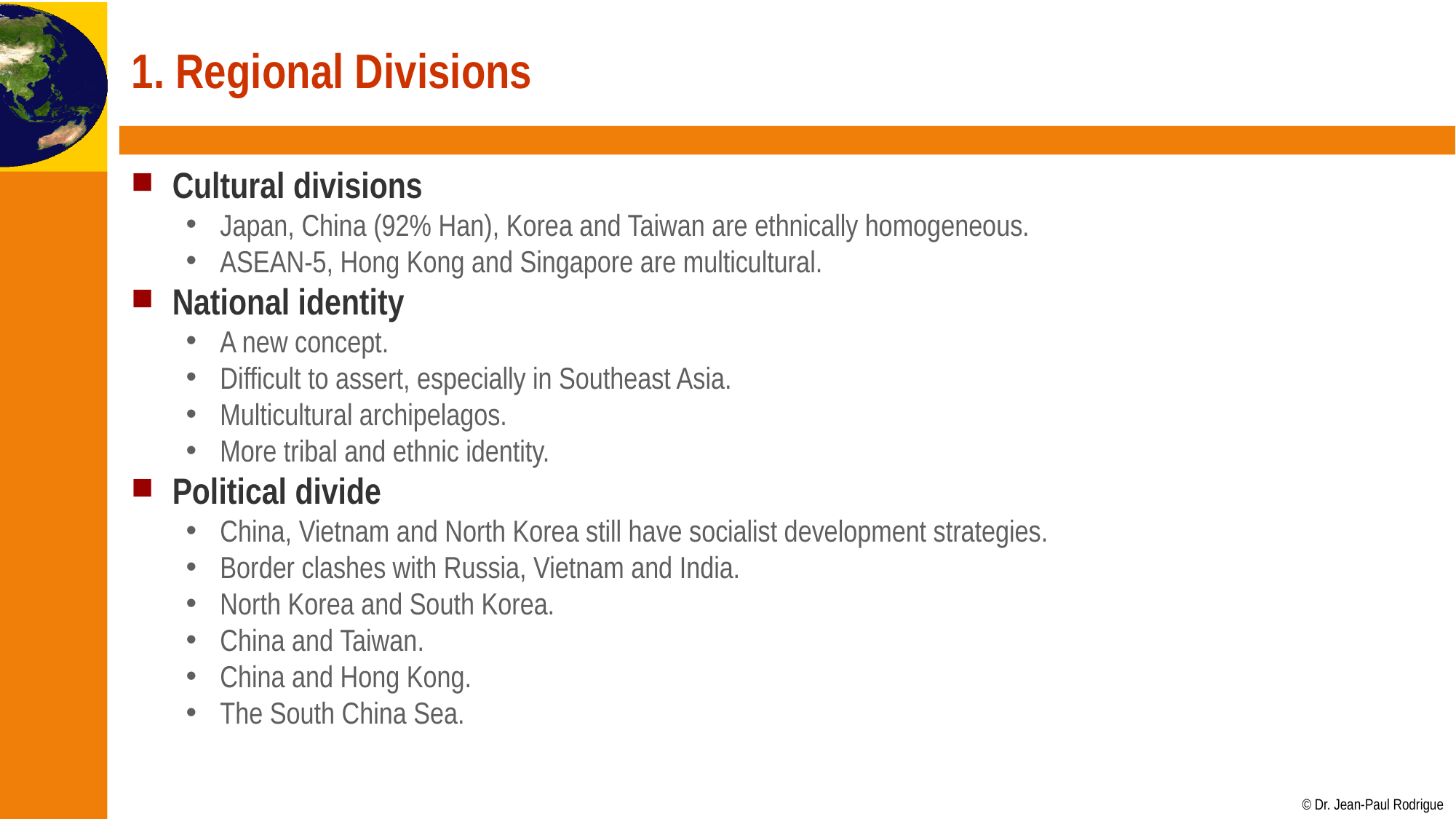

# 1. Regional Divisions
Cultural divisions
Japan, China (92% Han), Korea and Taiwan are ethnically homogeneous.
ASEAN-5, Hong Kong and Singapore are multicultural.
National identity
A new concept.
Difficult to assert, especially in Southeast Asia.
Multicultural archipelagos.
More tribal and ethnic identity.
Political divide
China, Vietnam and North Korea still have socialist development strategies.
Border clashes with Russia, Vietnam and India.
North Korea and South Korea.
China and Taiwan.
China and Hong Kong.
The South China Sea.